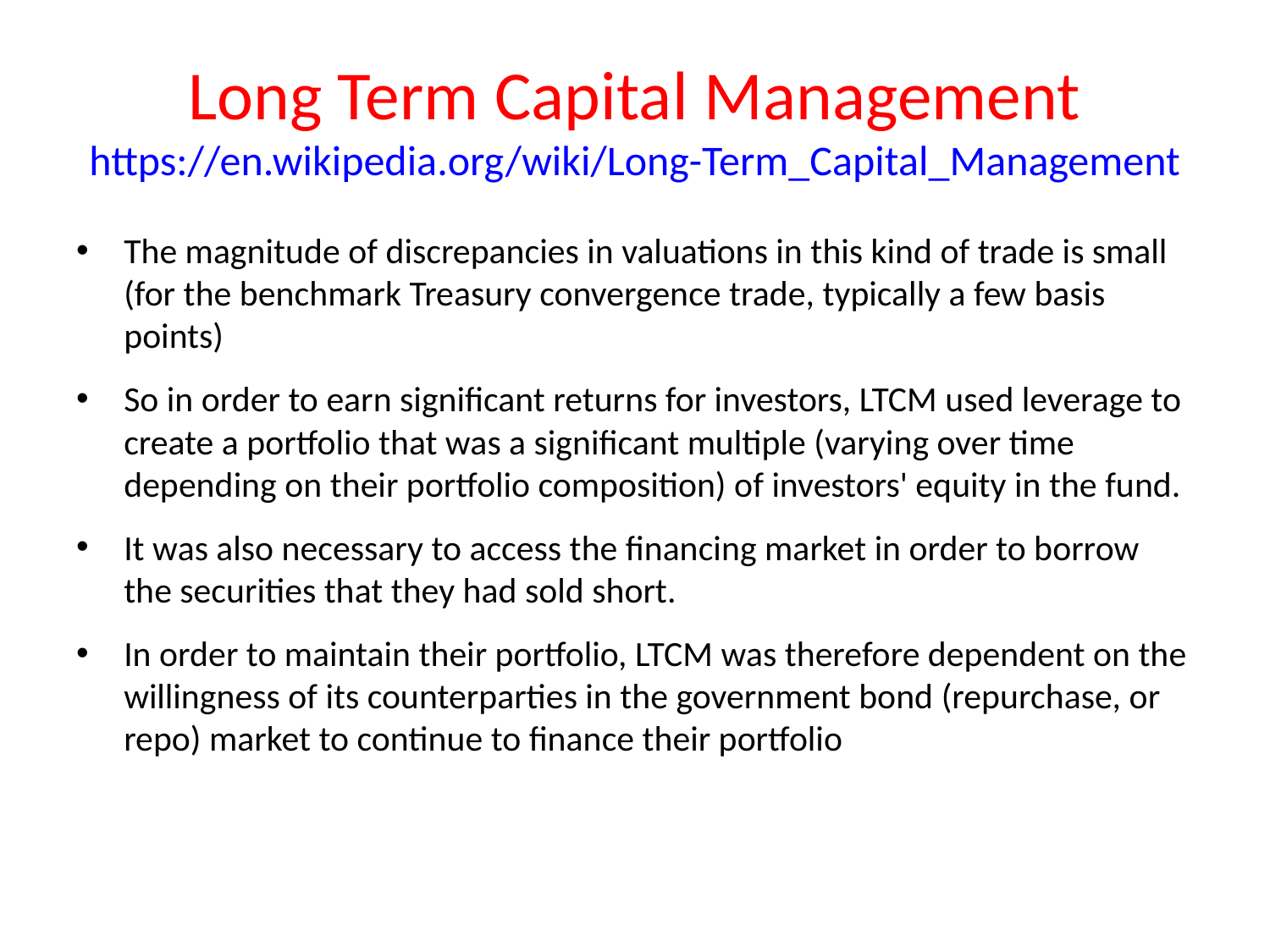

# Long Term Capital Management https://en.wikipedia.org/wiki/Long-Term_Capital_Management
The magnitude of discrepancies in valuations in this kind of trade is small (for the benchmark Treasury convergence trade, typically a few basis points)
So in order to earn significant returns for investors, LTCM used leverage to create a portfolio that was a significant multiple (varying over time depending on their portfolio composition) of investors' equity in the fund.
It was also necessary to access the financing market in order to borrow the securities that they had sold short.
In order to maintain their portfolio, LTCM was therefore dependent on the willingness of its counterparties in the government bond (repurchase, or repo) market to continue to finance their portfolio